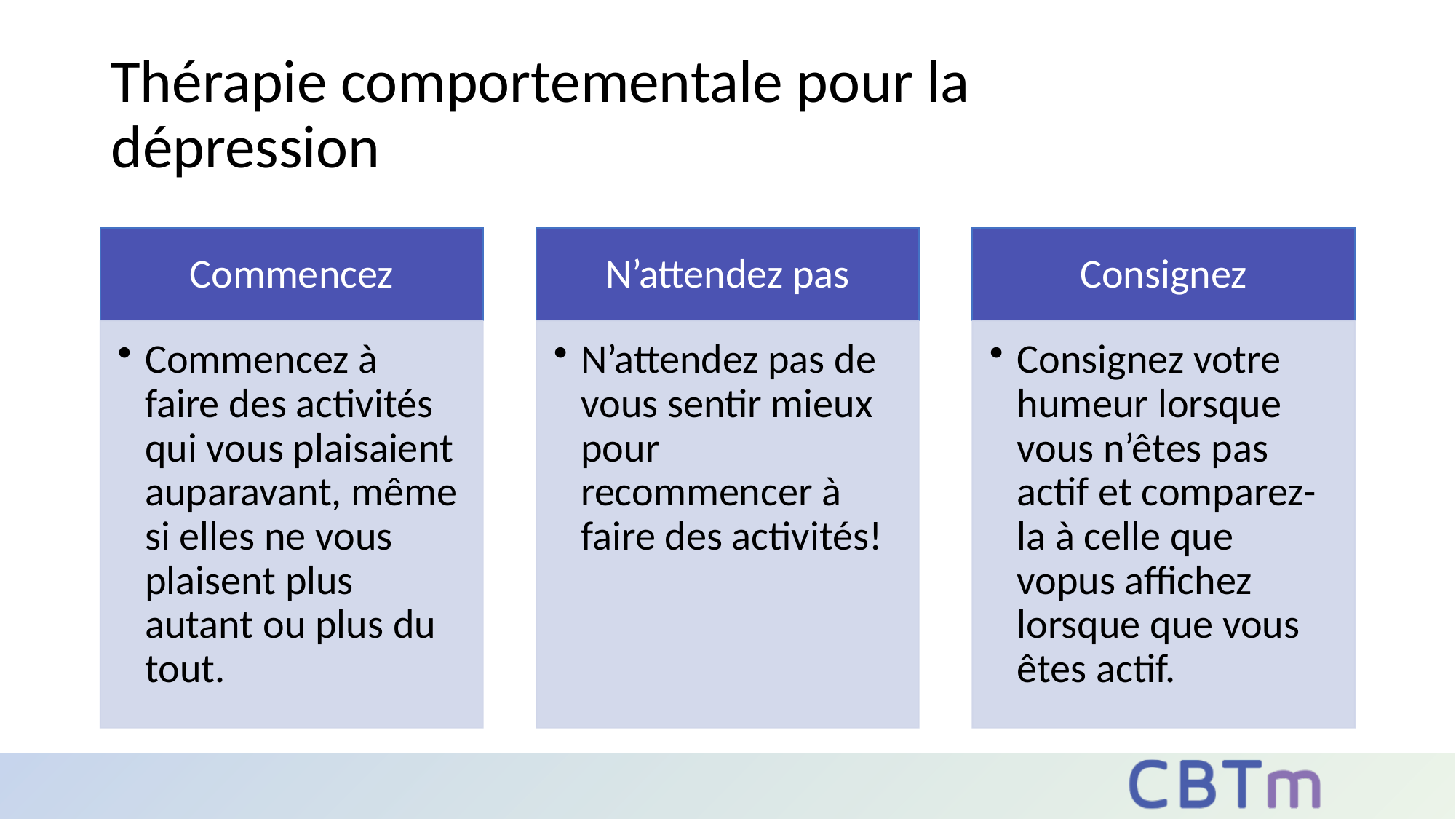

Thérapie comportementale pour la dépression
Commencez
Commencez à faire des activités qui vous plaisaient auparavant, même si elles ne vous plaisent plus autant ou plus du tout.
N’attendez pas
N’attendez pas de vous sentir mieux pour recommencer à faire des activités!
Consignez
Consignez votre humeur lorsque vous n’êtes pas actif et comparez-la à celle que vopus affichez lorsque que vous êtes actif.